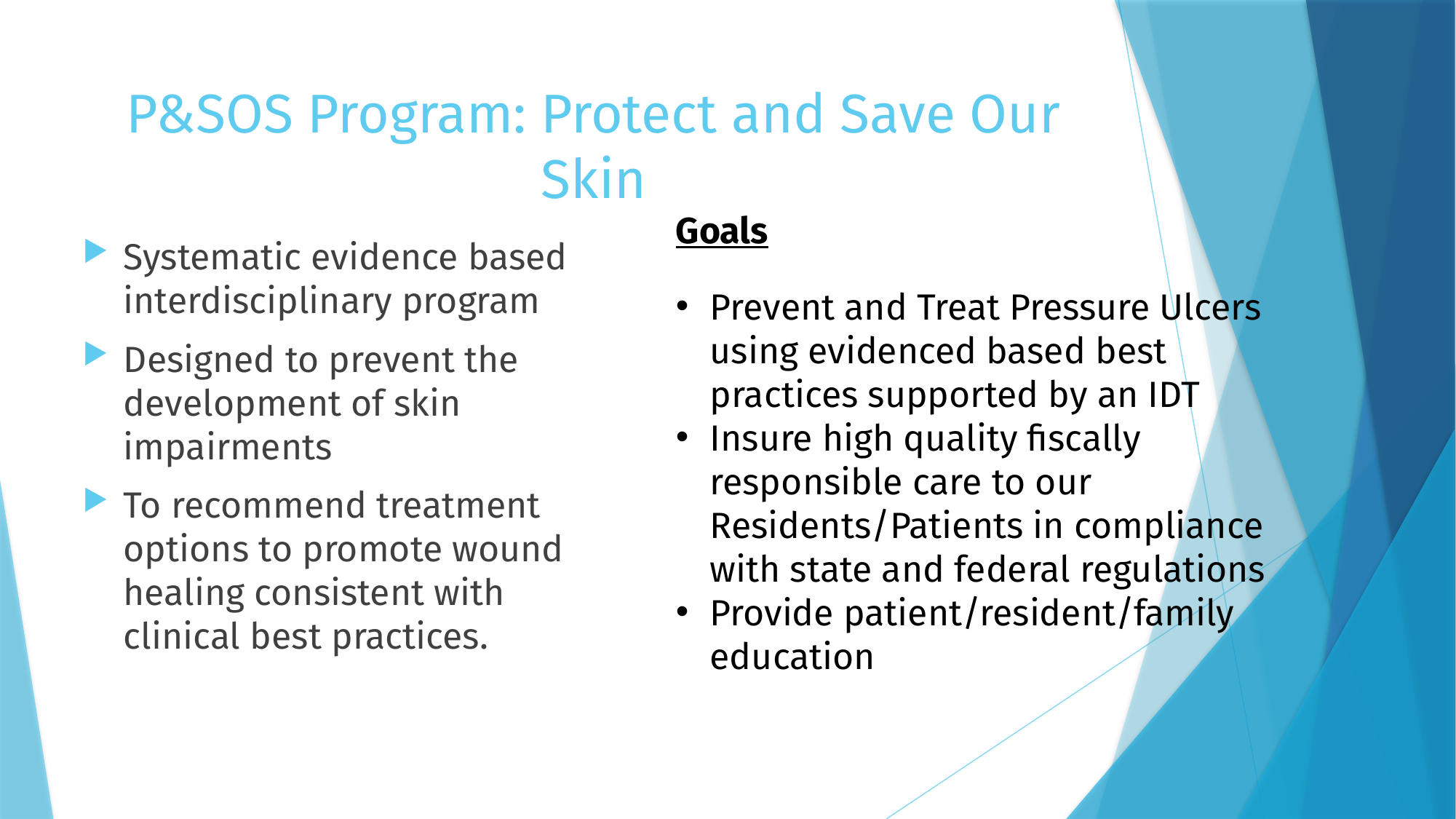

# P&SOS Program: Protect and Save Our Skin

Systematic evidence based interdisciplinary program
Designed to prevent the development of skin impairments
To recommend treatment options to promote wound healing consistent with clinical best practices.

Goals

Prevent and Treat Pressure Ulcers using evidenced based best practices supported by an IDT
Insure high quality fiscally responsible care to our Residents/Patients in compliance with state and federal regulations
Provide patient/resident/family education